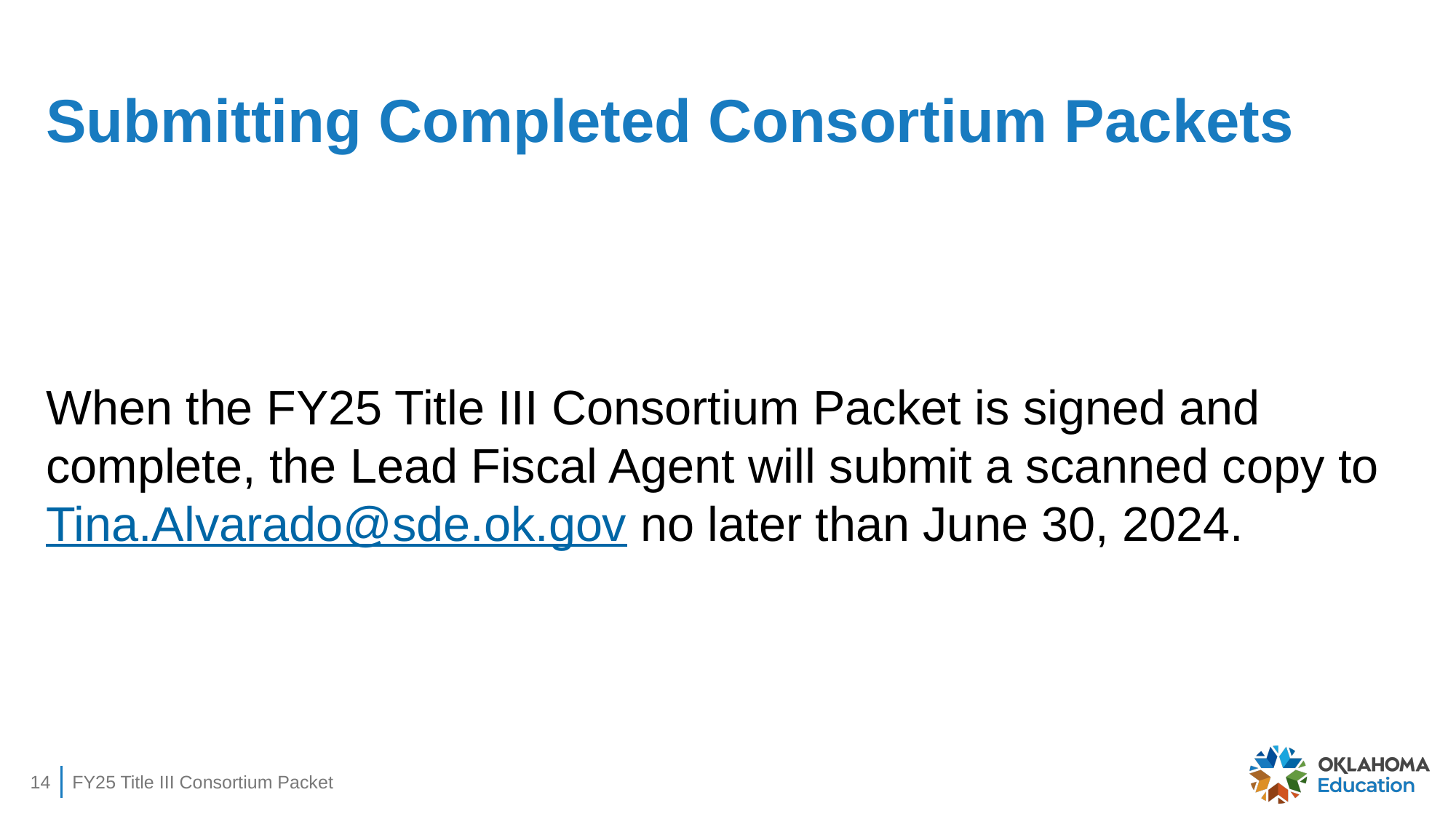

# Submitting Completed Consortium Packets

When the FY25 Title III Consortium Packet is signed and complete, the Lead Fiscal Agent will submit a scanned copy to Tina.Alvarado@sde.ok.gov no later than June 30, 2024.
14
FY25 Title III Consortium Packet